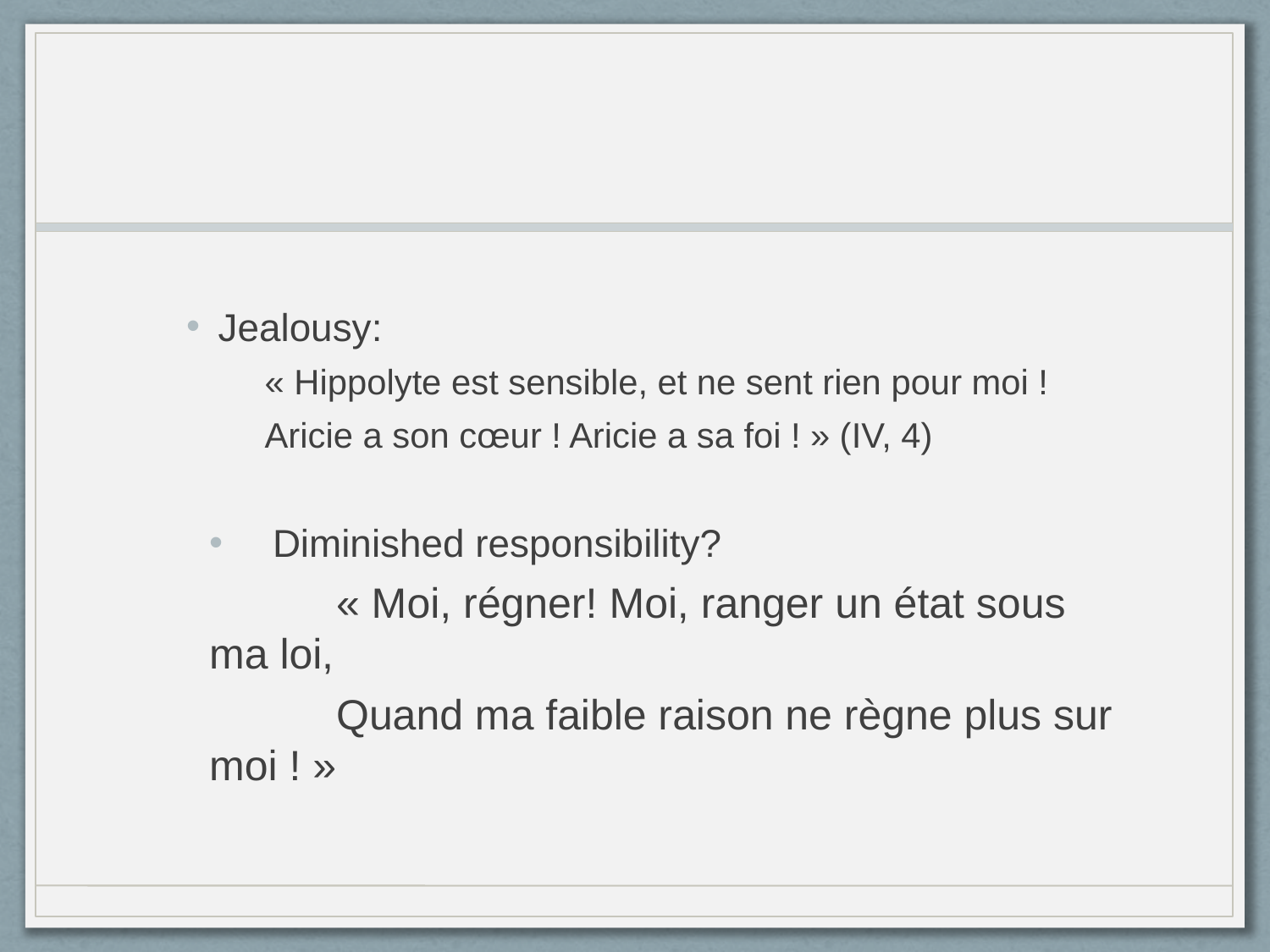

#
Jealousy:
« Hippolyte est sensible, et ne sent rien pour moi !
Aricie a son cœur ! Aricie a sa foi ! » (IV, 4)

Diminished responsibility?
	« Moi, régner! Moi, ranger un état sous ma loi,
	Quand ma faible raison ne règne plus sur moi ! »